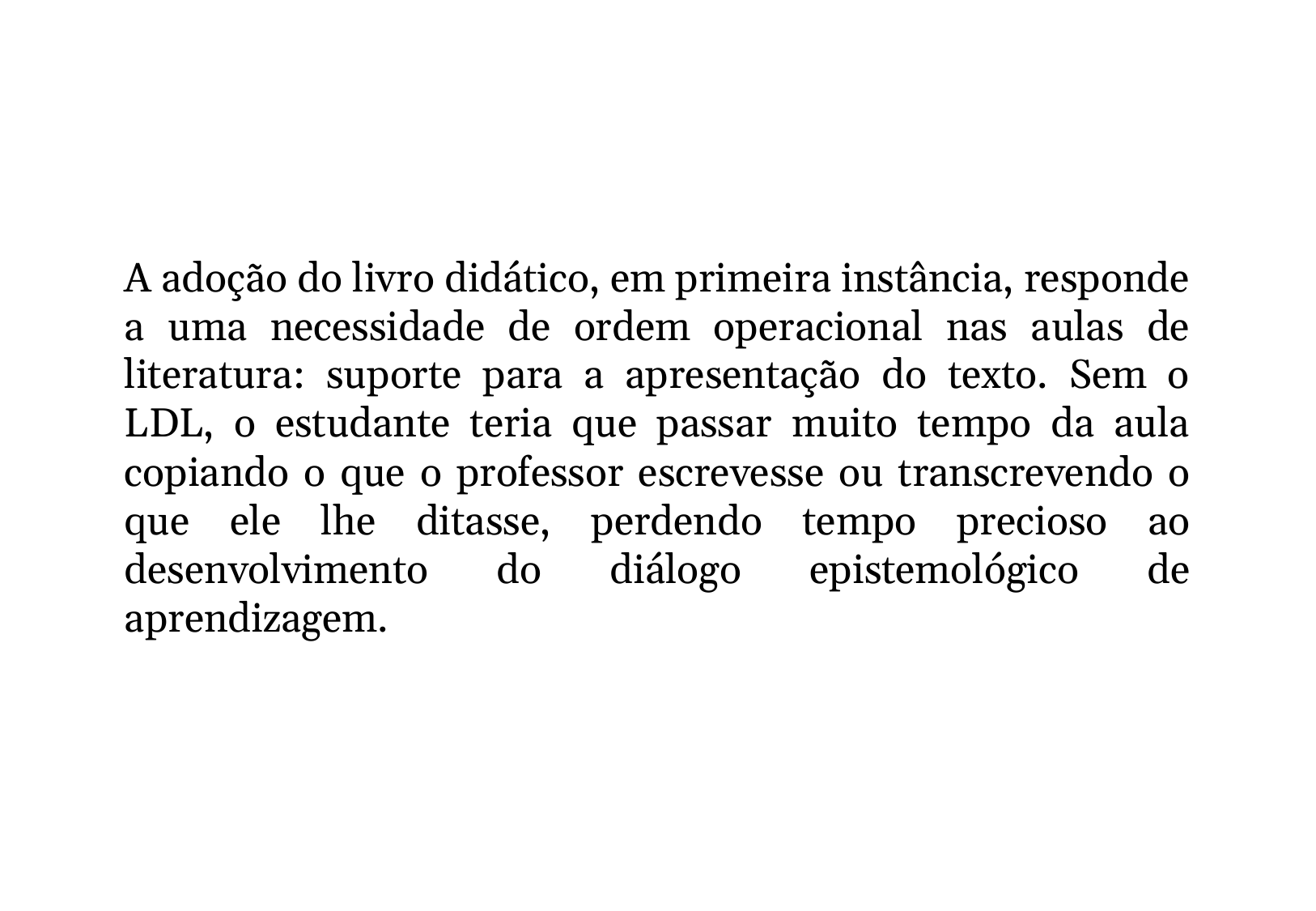

A adoção do livro didático, em primeira instância, responde a uma necessidade de ordem operacional nas aulas de literatura: suporte para a apresentação do texto. Sem o LDL, o estudante teria que passar muito tempo da aula copiando o que o professor escrevesse ou transcrevendo o que ele lhe ditasse, perdendo tempo precioso ao desenvolvimento do diálogo epistemológico de aprendizagem.